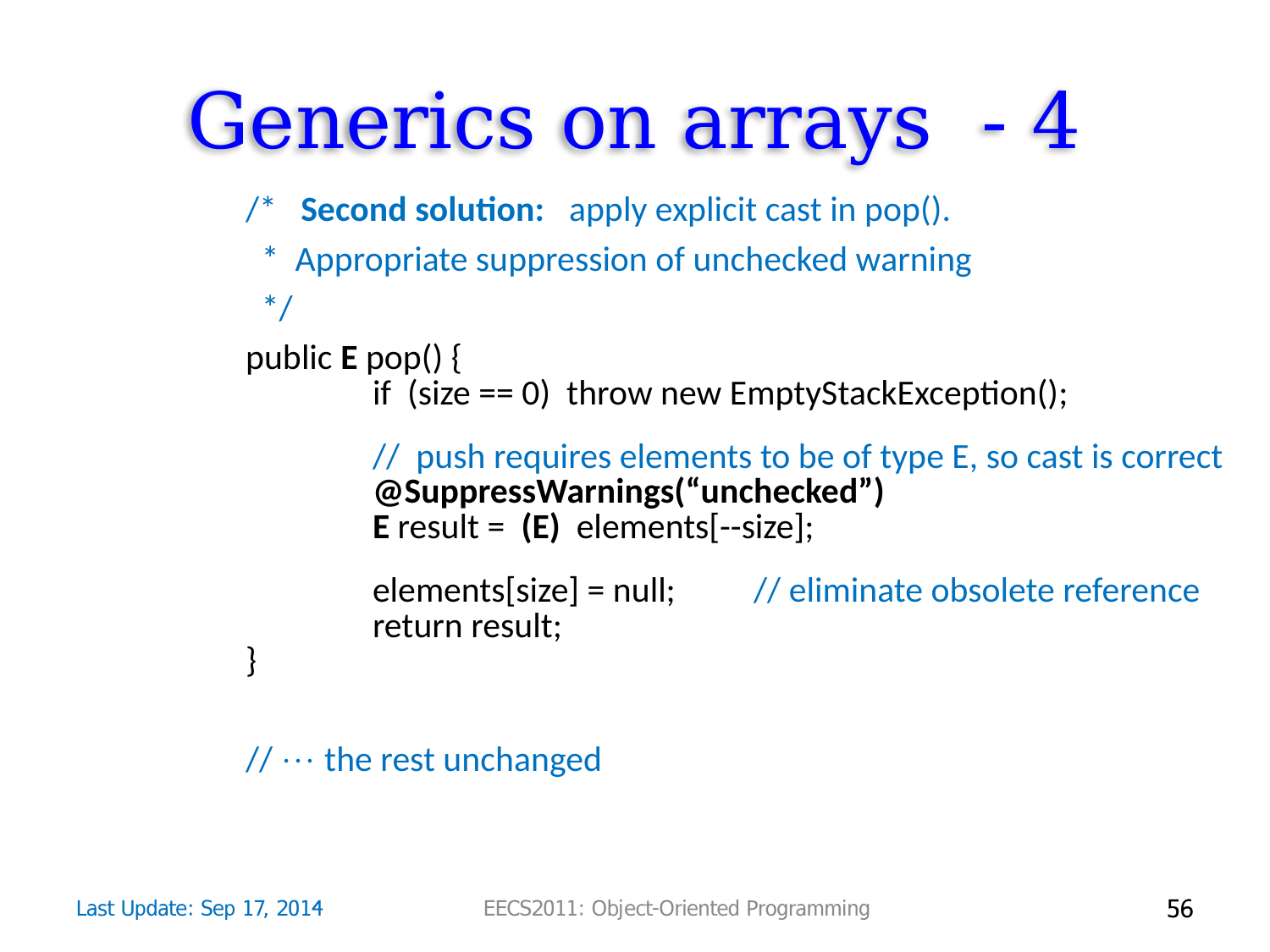

# Generics on arrays  - 4
	/*   Second solution:   apply explicit cast in pop().
	  *  Appropriate suppression of unchecked warning
	  */
	public E pop() {
		if  (size == 0)  throw new EmptyStackException();
		//  push requires elements to be of type E, so cast is correct
		@SuppressWarnings(“unchecked”)
		E result =  (E)  elements[--size];
		elements[size] = null;         	// eliminate obsolete reference
		return result;
	}

	// … the rest unchanged

Last Update: Sep 17, 2014
EECS2011: Object-Oriented Programming
56